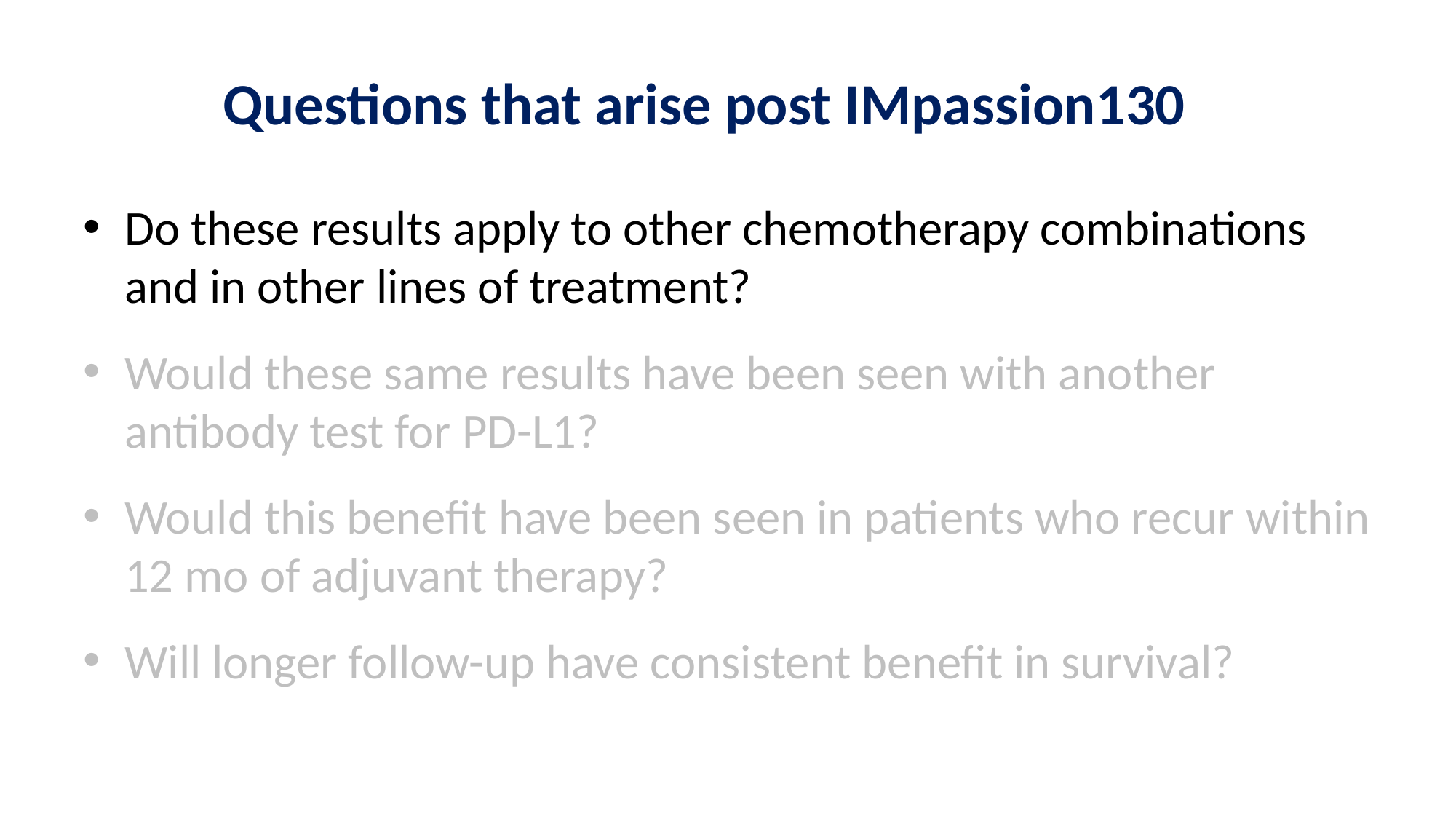

# Questions that arise post IMpassion130
Do these results apply to other chemotherapy combinations and in other lines of treatment?
Would these same results have been seen with another antibody test for PD-L1?
Would this benefit have been seen in patients who recur within 12 mo of adjuvant therapy?
Will longer follow-up have consistent benefit in survival?